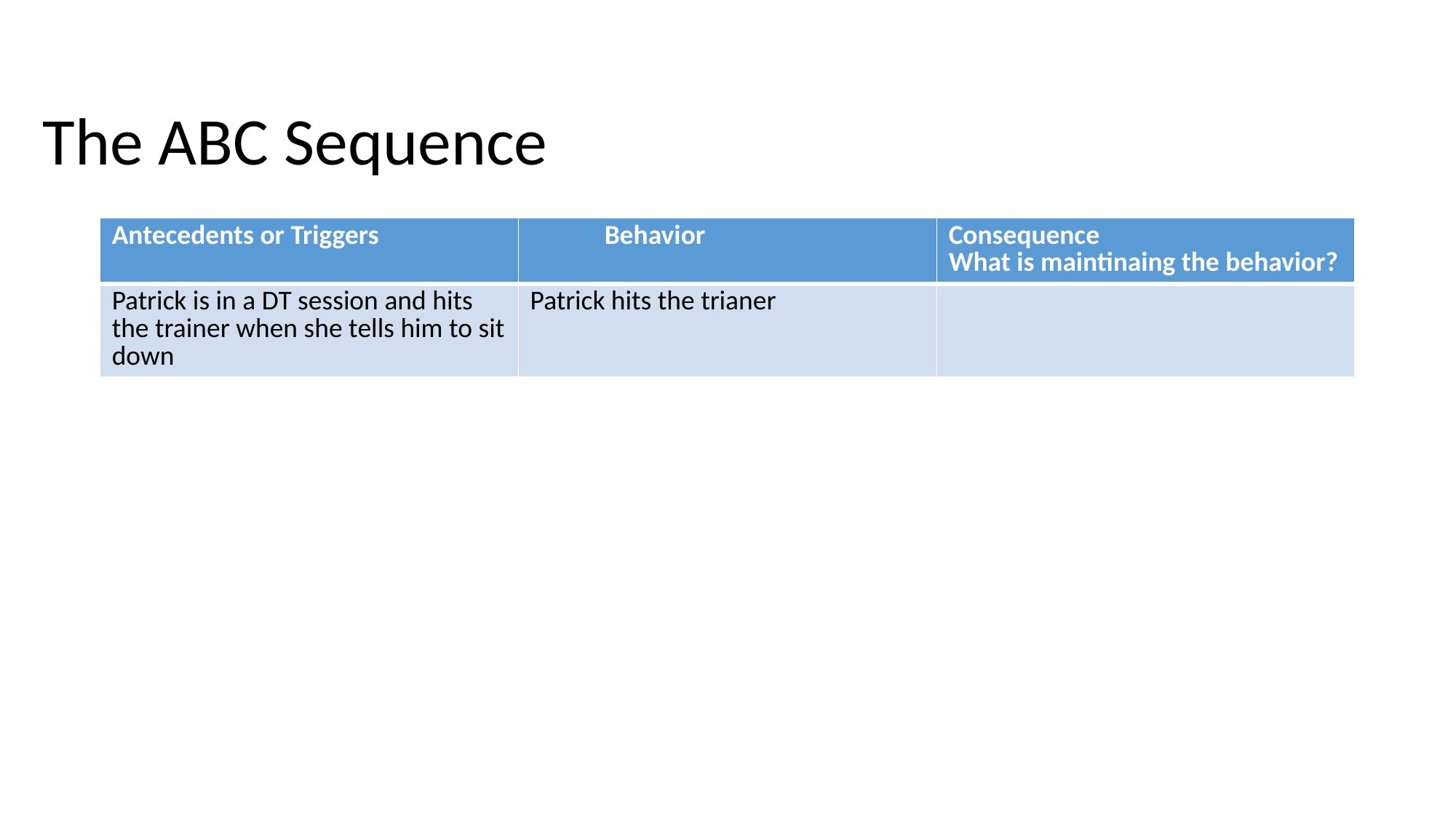

# The ABC Sequence
| Antecedents or Triggers | Behavior | Consequence What is maintinaing the behavior? |
| --- | --- | --- |
| Patrick is in a DT session and hits the trainer when she tells him to sit down | Patrick hits the trianer |  |